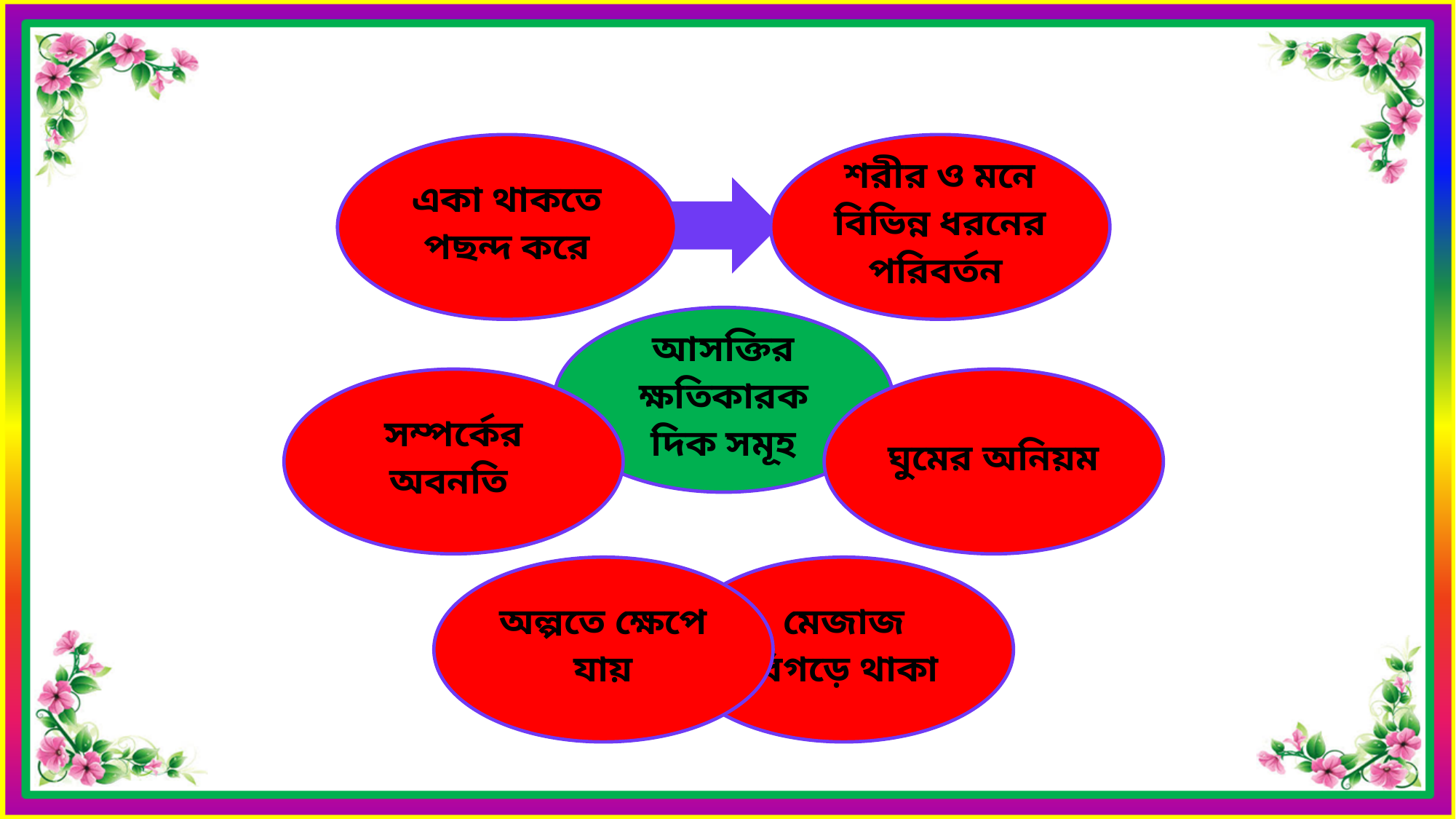

আসক্তির ক্ষতিকারক দিক সমূহ
শরীর ও মনে বিভিন্ন ধরনের পরিবর্তন
ঘুমের অনিয়ম
মেজাজ বিগড়ে থাকা
অল্পতে ক্ষেপে যায়
সম্পর্কের অবনতি
একা থাকতে পছন্দ করে